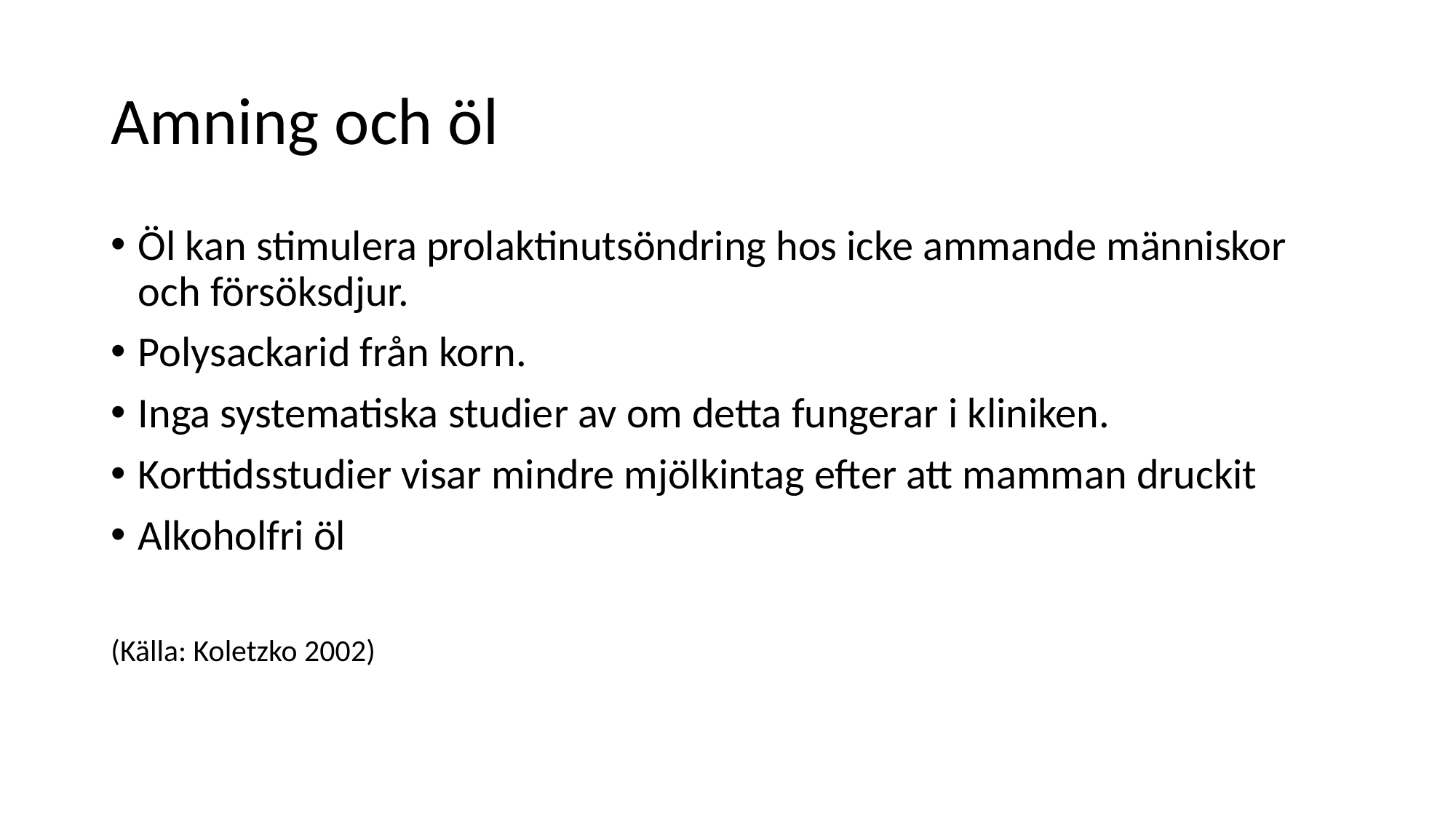

# Amning och öl
Öl kan stimulera prolaktinutsöndring hos icke ammande människor och försöksdjur.
Polysackarid från korn.
Inga systematiska studier av om detta fungerar i kliniken.
Korttidsstudier visar mindre mjölkintag efter att mamman druckit
Alkoholfri öl

(Källa: Koletzko 2002)